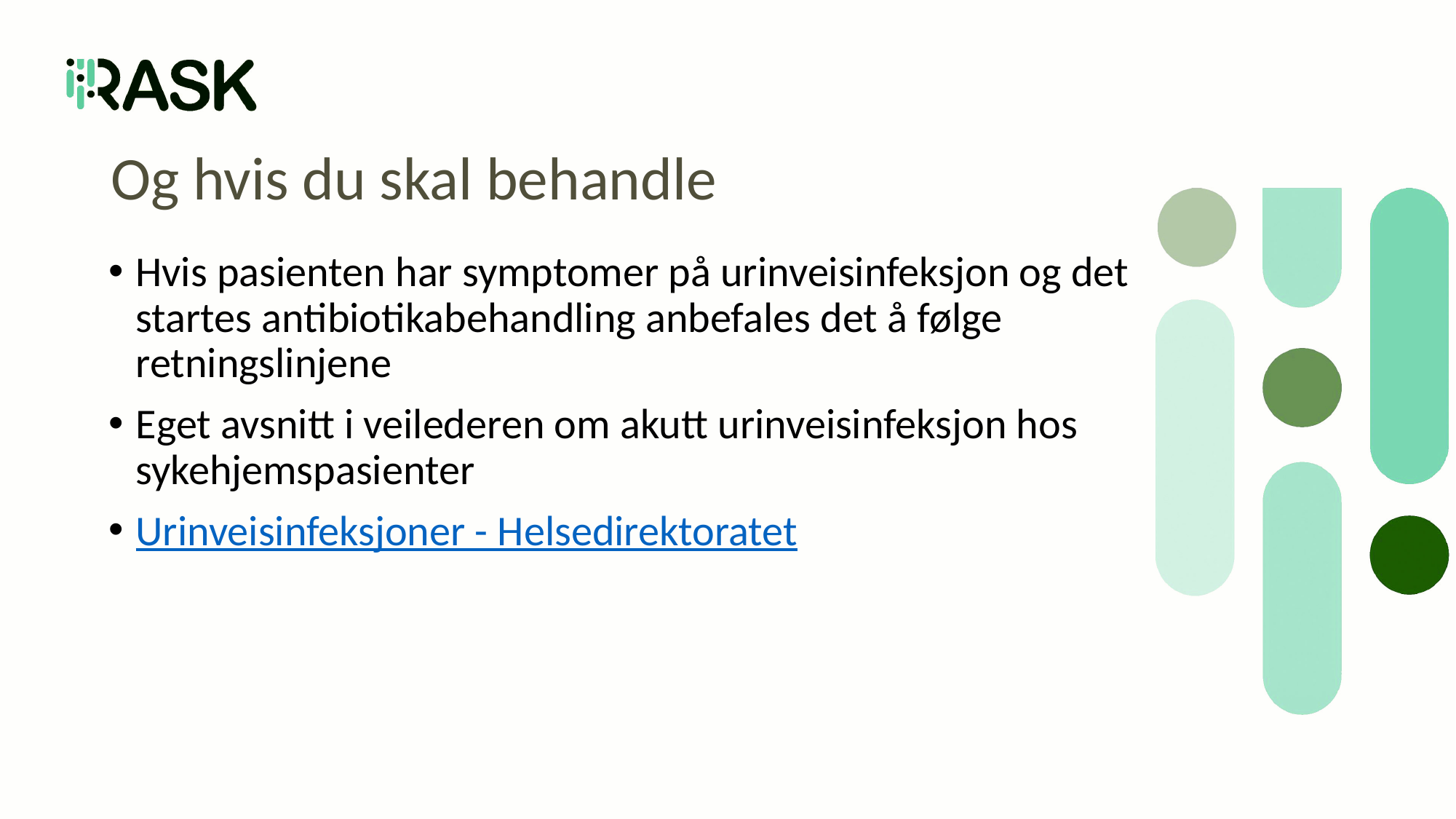

# Og hvis du skal behandle
Hvis pasienten har symptomer på urinveisinfeksjon og det startes antibiotikabehandling anbefales det å følge retningslinjene
Eget avsnitt i veilederen om akutt urinveisinfeksjon hos sykehjemspasienter
Urinveisinfeksjoner - Helsedirektoratet